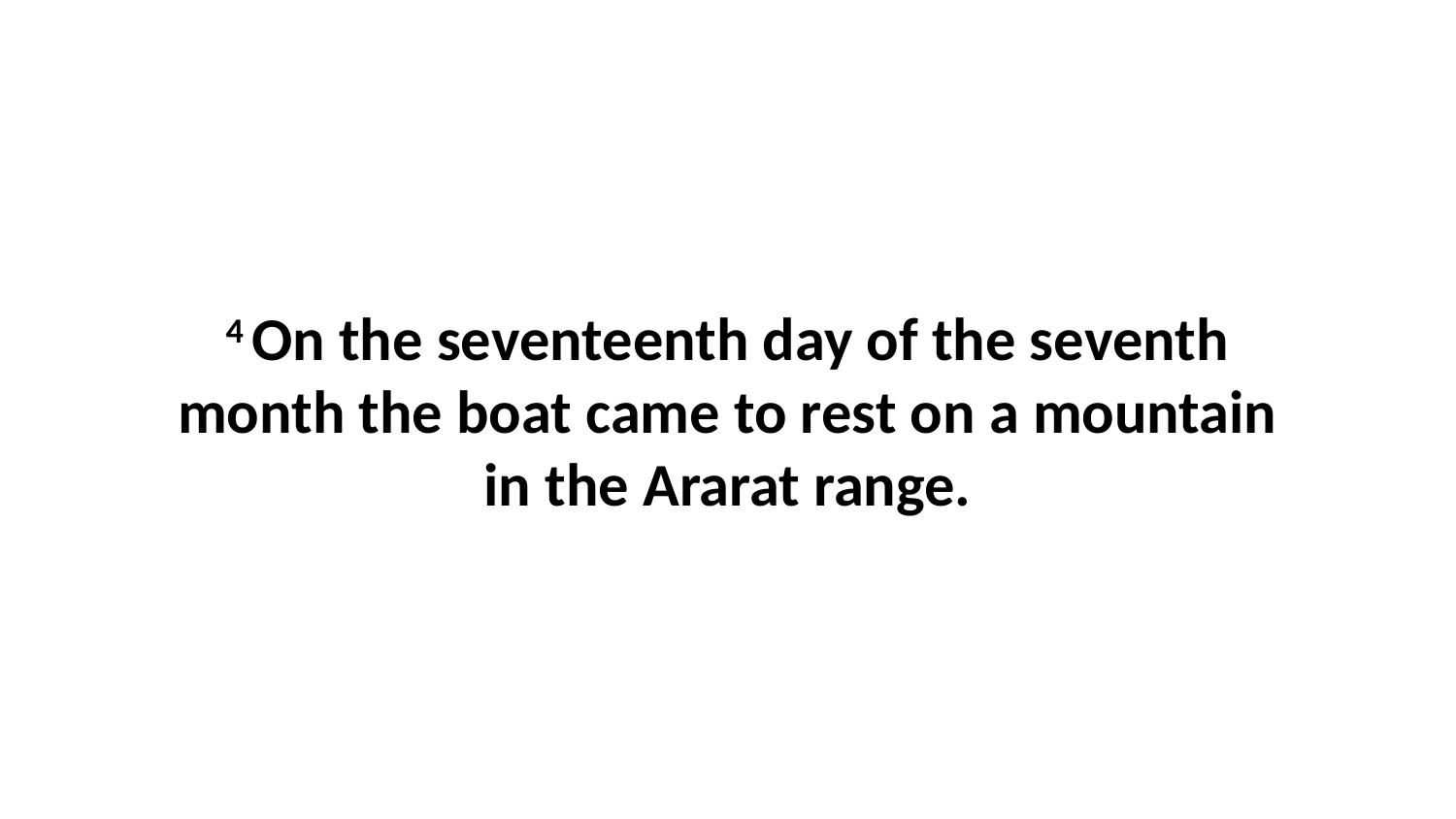

4 On the seventeenth day of the seventh month the boat came to rest on a mountain in the Ararat range.